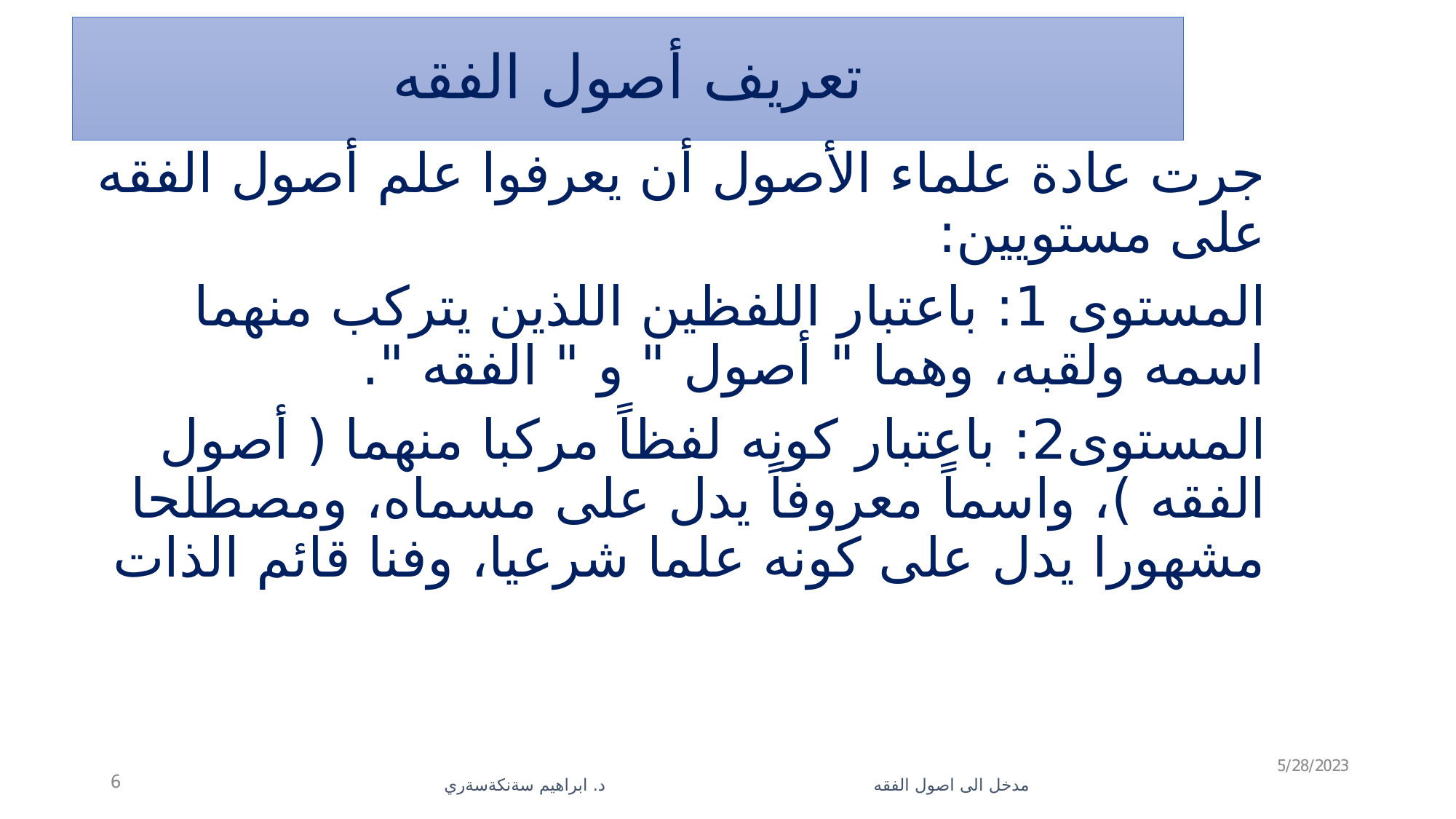

# تعريف أصول الفقه
جرت عادة علماء الأصول أن يعرفوا علم أصول الفقه على مستويين:
المستوى 1: باعتبار اللفظين اللذين يتركب منهما اسمه ولقبه، وهما " أصول " و " الفقه ".
المستوى2: باعتبار كونه لفظاً مركبا منهما ( أصول الفقه )، واسماً معروفاً يدل على مسماه، ومصطلحا مشهورا يدل على كونه علما شرعيا، وفنا قائم الذات
5/28/2023
6
مدخل الى اصول الفقه                                                   د. ابراهيم سةنكةسةري